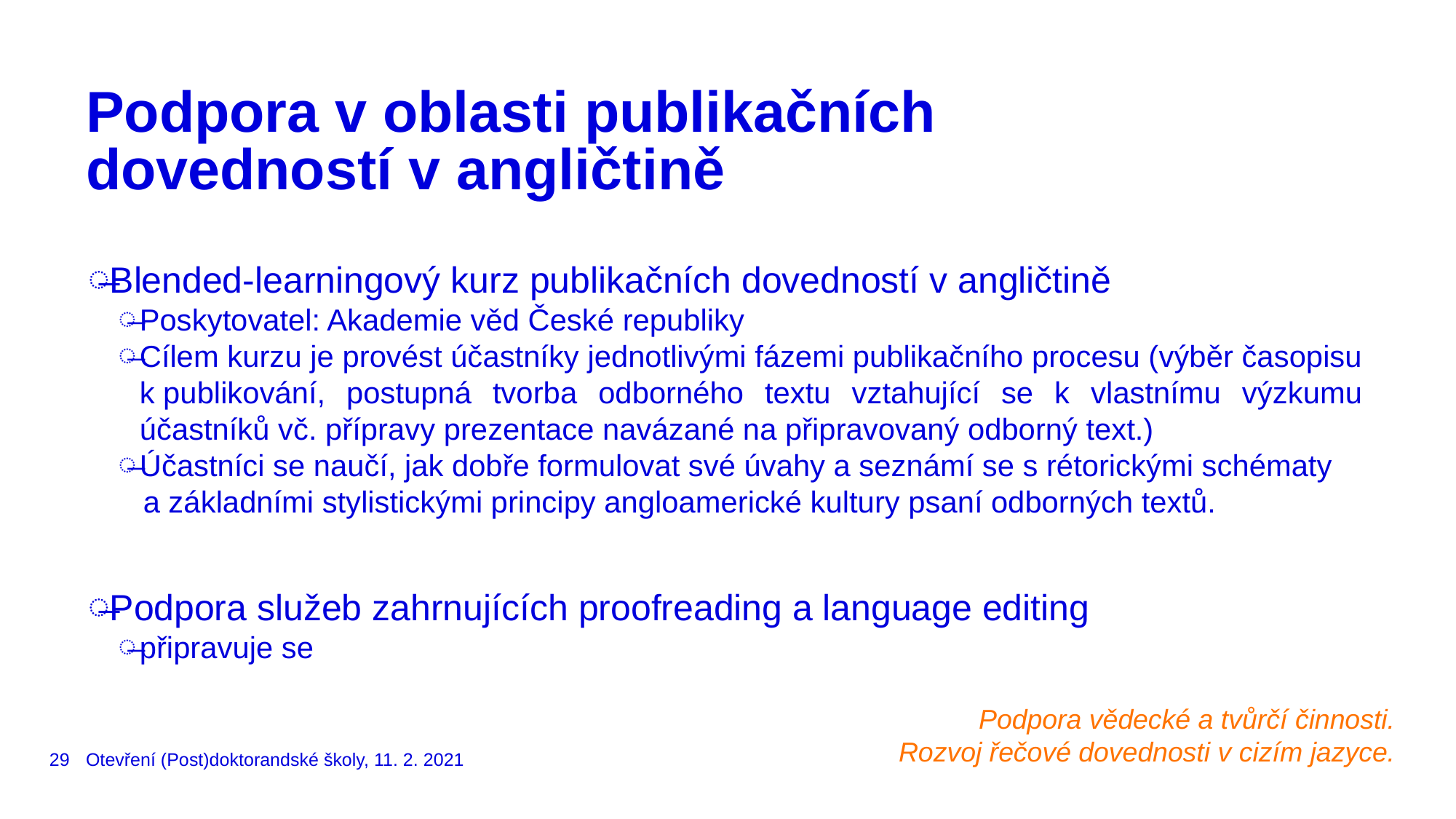

# Podpora v oblasti publikačních dovedností v angličtině
Blended-learningový kurz publikačních dovedností v angličtině
Poskytovatel: Akademie věd České republiky
Cílem kurzu je provést účastníky jednotlivými fázemi publikačního procesu (výběr časopisu k publikování, postupná tvorba odborného textu vztahující se k vlastnímu výzkumu účastníků vč. přípravy prezentace navázané na připravovaný odborný text.)
Účastníci se naučí, jak dobře formulovat své úvahy a seznámí se s rétorickými schématy
   a základními stylistickými principy angloamerické kultury psaní odborných textů.

Podpora služeb zahrnujících proofreading a language editing
připravuje se

Podpora vědecké a tvůrčí činnosti.
Rozvoj řečové dovednosti v cizím jazyce.

29
Otevření (Post)doktorandské školy, 11. 2. 2021